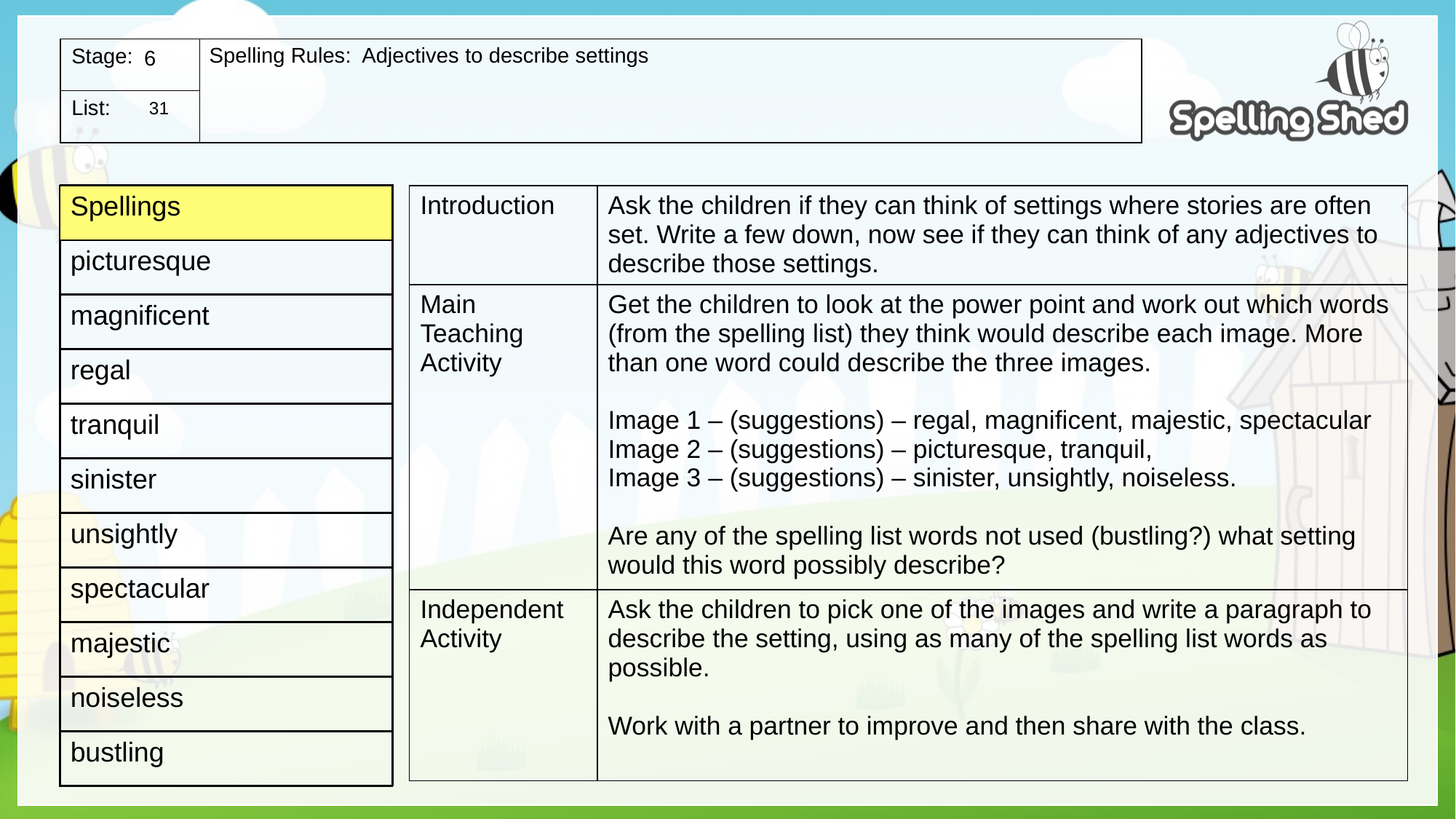

Spelling Rules:  Adjectives to describe settings

6
 31
| Introduction | Ask the children if they can think of settings where stories are often set. Write a few down, now see if they can think of any adjectives to describe those settings. |
| --- | --- |
| Main Teaching Activity | Get the children to look at the power point and work out which words (from the spelling list) they think would describe each image. More than one word could describe the three images. Image 1 – (suggestions) – regal, magnificent, majestic, spectacular Image 2 – (suggestions) – picturesque, tranquil, Image 3 – (suggestions) – sinister, unsightly, noiseless. Are any of the spelling list words not used (bustling?) what setting would this word possibly describe? |
| Independent Activity | Ask the children to pick one of the images and write a paragraph to describe the setting, using as many of the spelling list words as possible. Work with a partner to improve and then share with the class. |
| Spellings |
| --- |
| picturesque |
| magnificent |
| regal |
| tranquil |
| sinister |
| unsightly |
| spectacular |
| majestic |
| noiseless |
| bustling |